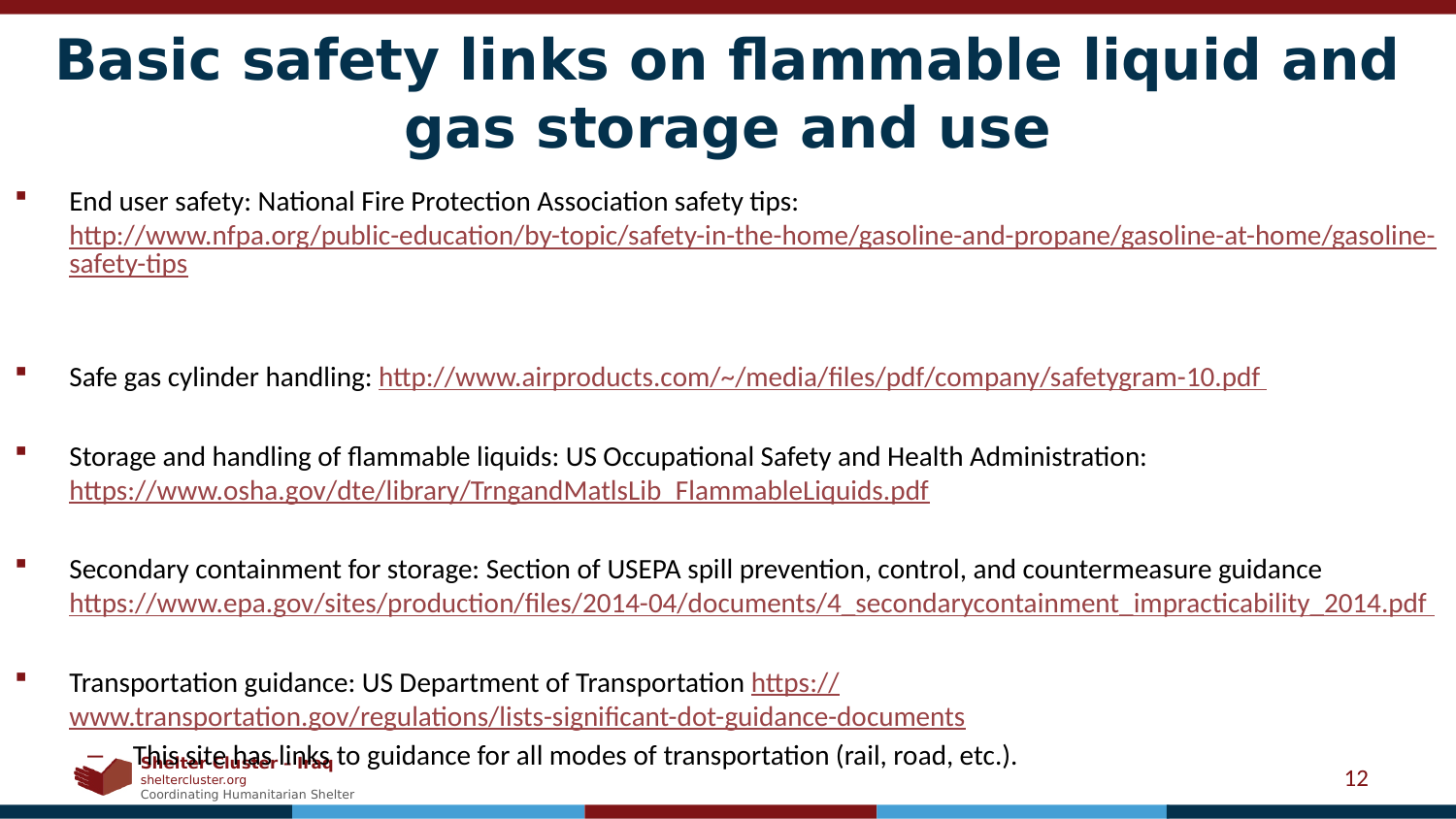

# Basic safety links on flammable liquid and gas storage and use
End user safety: National Fire Protection Association safety tips: http://www.nfpa.org/public-education/by-topic/safety-in-the-home/gasoline-and-propane/gasoline-at-home/gasoline-safety-tips

Safe gas cylinder handling: http://www.airproducts.com/~/media/files/pdf/company/safetygram-10.pdf

Storage and handling of flammable liquids: US Occupational Safety and Health Administration: https://www.osha.gov/dte/library/TrngandMatlsLib_FlammableLiquids.pdf

Secondary containment for storage: Section of USEPA spill prevention, control, and countermeasure guidance https://www.epa.gov/sites/production/files/2014-04/documents/4_secondarycontainment_impracticability_2014.pdf

Transportation guidance: US Department of Transportation https://www.transportation.gov/regulations/lists-significant-dot-guidance-documents
This site has links to guidance for all modes of transportation (rail, road, etc.).
12